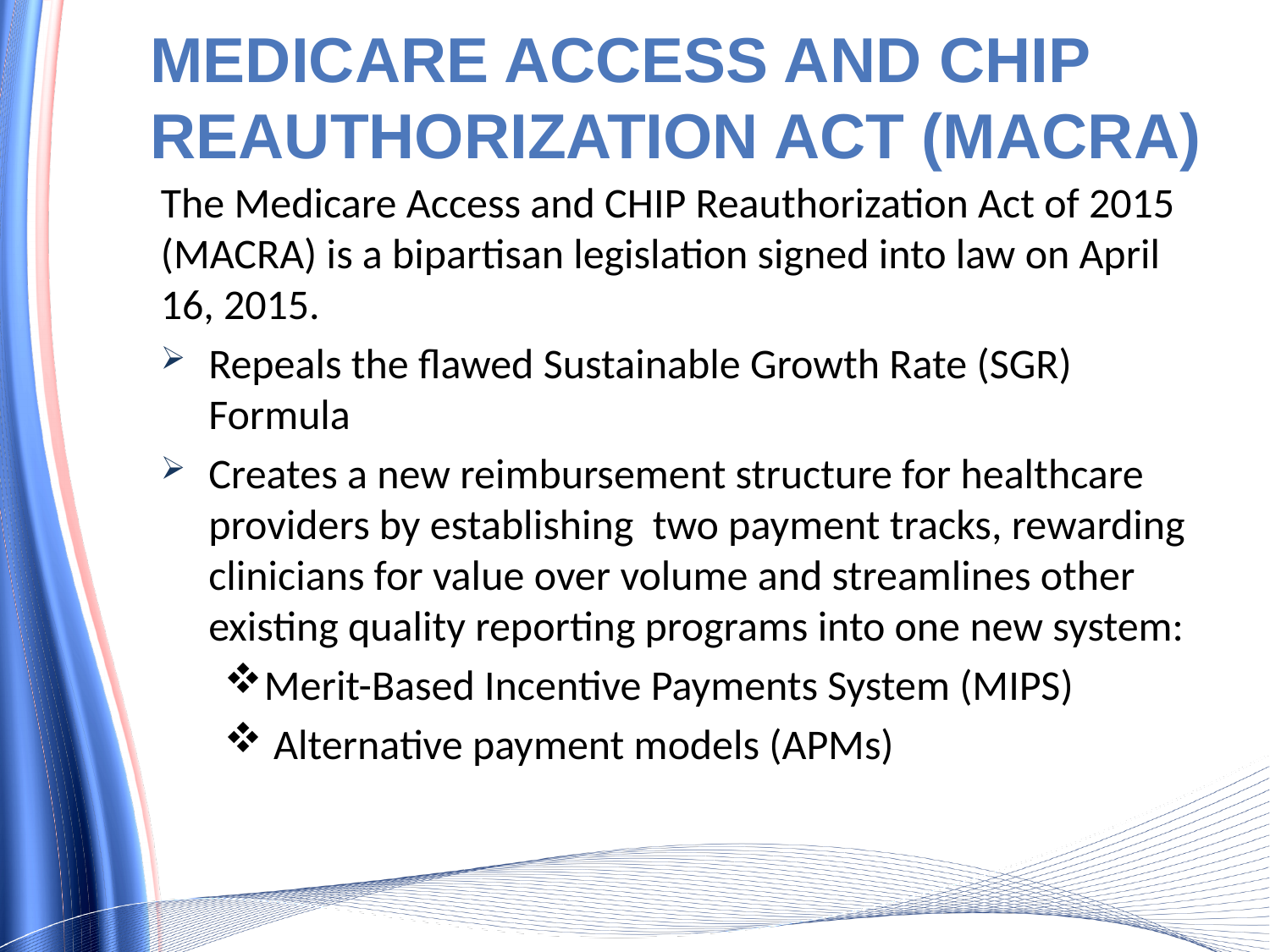

Medicare access and chip reauthorization act (macrA)
The Medicare Access and CHIP Reauthorization Act of 2015 (MACRA) is a bipartisan legislation signed into law on April 16, 2015.
Repeals the flawed Sustainable Growth Rate (SGR) Formula
Creates a new reimbursement structure for healthcare providers by establishing  two payment tracks, rewarding clinicians for value over volume and streamlines other existing quality reporting programs into one new system:
Merit-Based Incentive Payments System (MIPS)
 Alternative payment models (APMs)